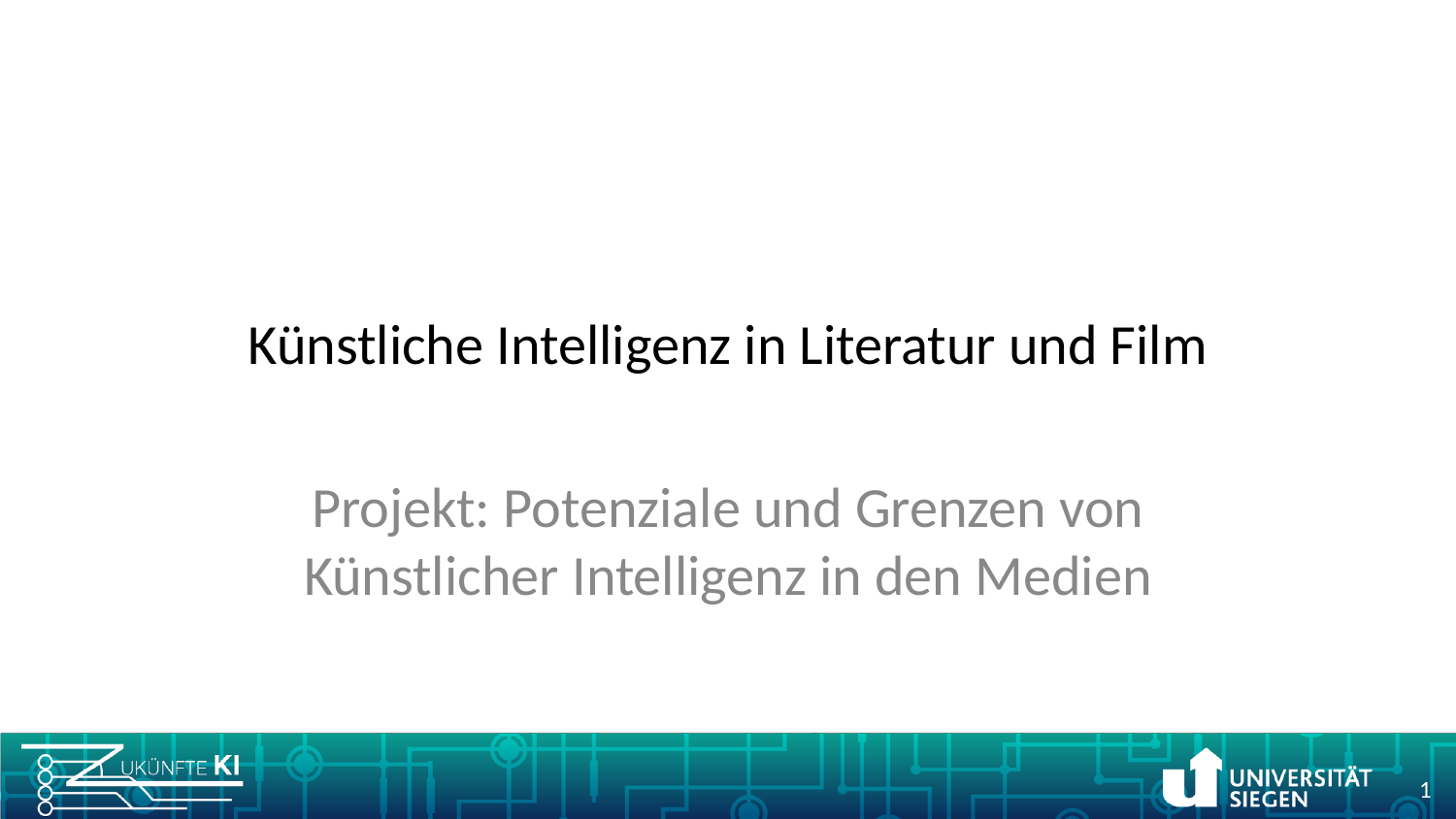

# Künstliche Intelligenz in Literatur und Film
Projekt: Potenziale und Grenzen von Künstlicher Intelligenz in den Medien
1